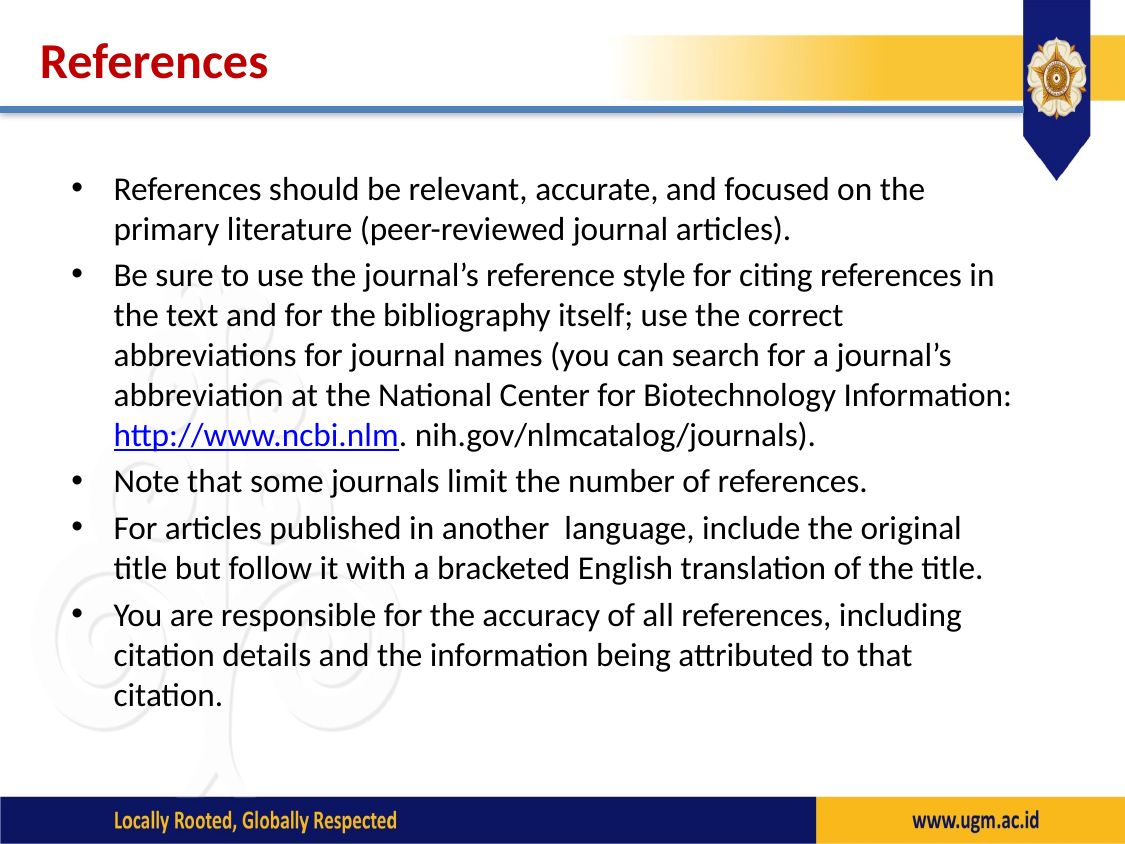

# References
References should be relevant, accurate, and focused on the primary literature (peer-reviewed journal articles).
Be sure to use the journal’s reference style for citing references in the text and for the bibliography itself; use the correct abbreviations for journal names (you can search for a journal’s abbreviation at the National Center for Biotechnology Information: http://www.ncbi.nlm. nih.gov/nlmcatalog/journals).
Note that some journals limit the number of references.
For articles published in another  language, include the original title but follow it with a bracketed English translation of the title.
You are responsible for the accuracy of all references, including citation details and the information being attributed to that citation.